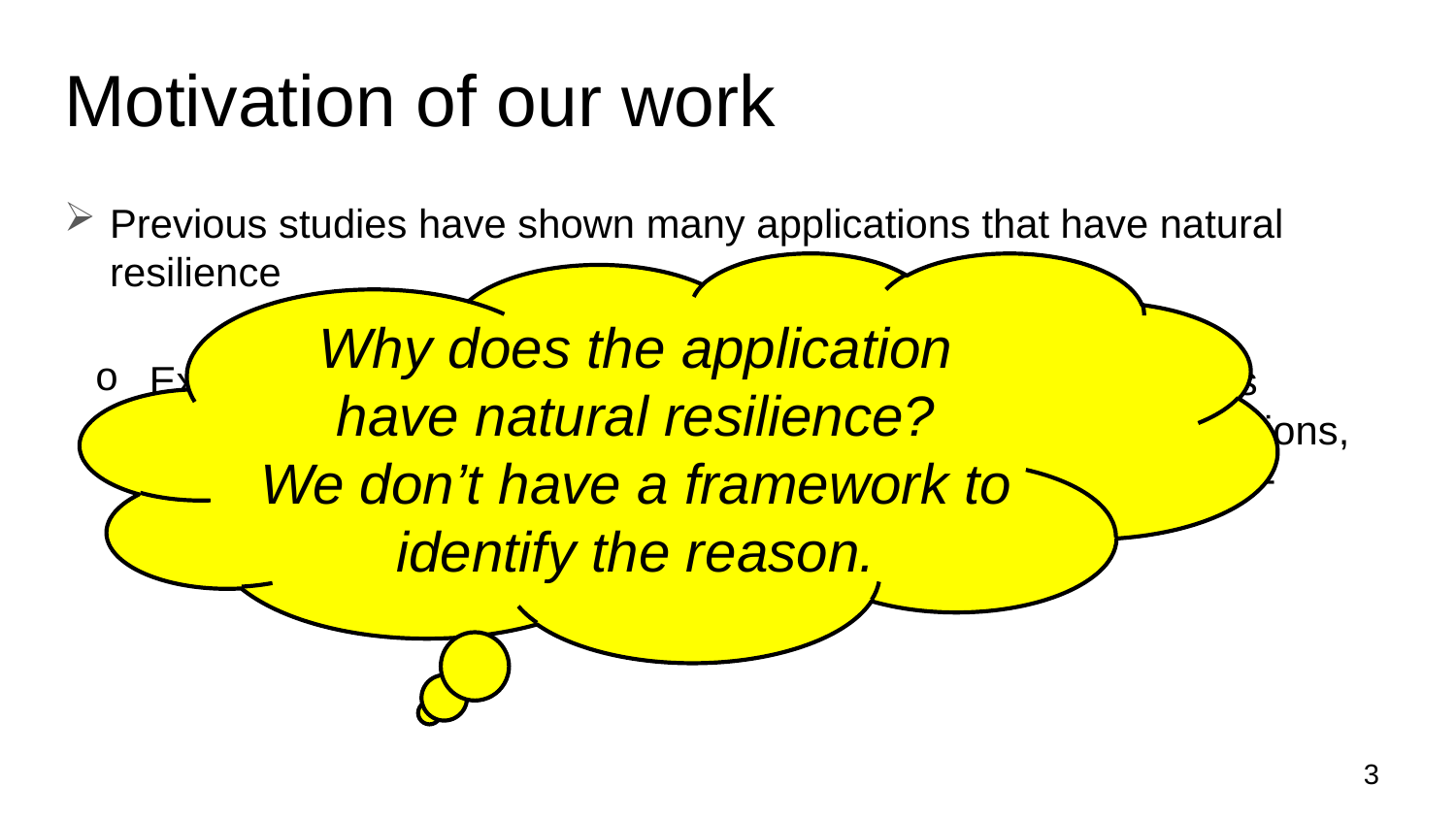

# Motivation of our work
Previous studies have shown many applications that have natural resilience
Why does the application have natural resilience?
We don’t have a framework to identify the reason.
Examples of such applications are algebraic multi-grid solvers (AMG), Conjugate Gradient (CG) solvers, Monte Carlo simulations, and machine learning algorithms, such as clustering and deep-learning neural networks
3